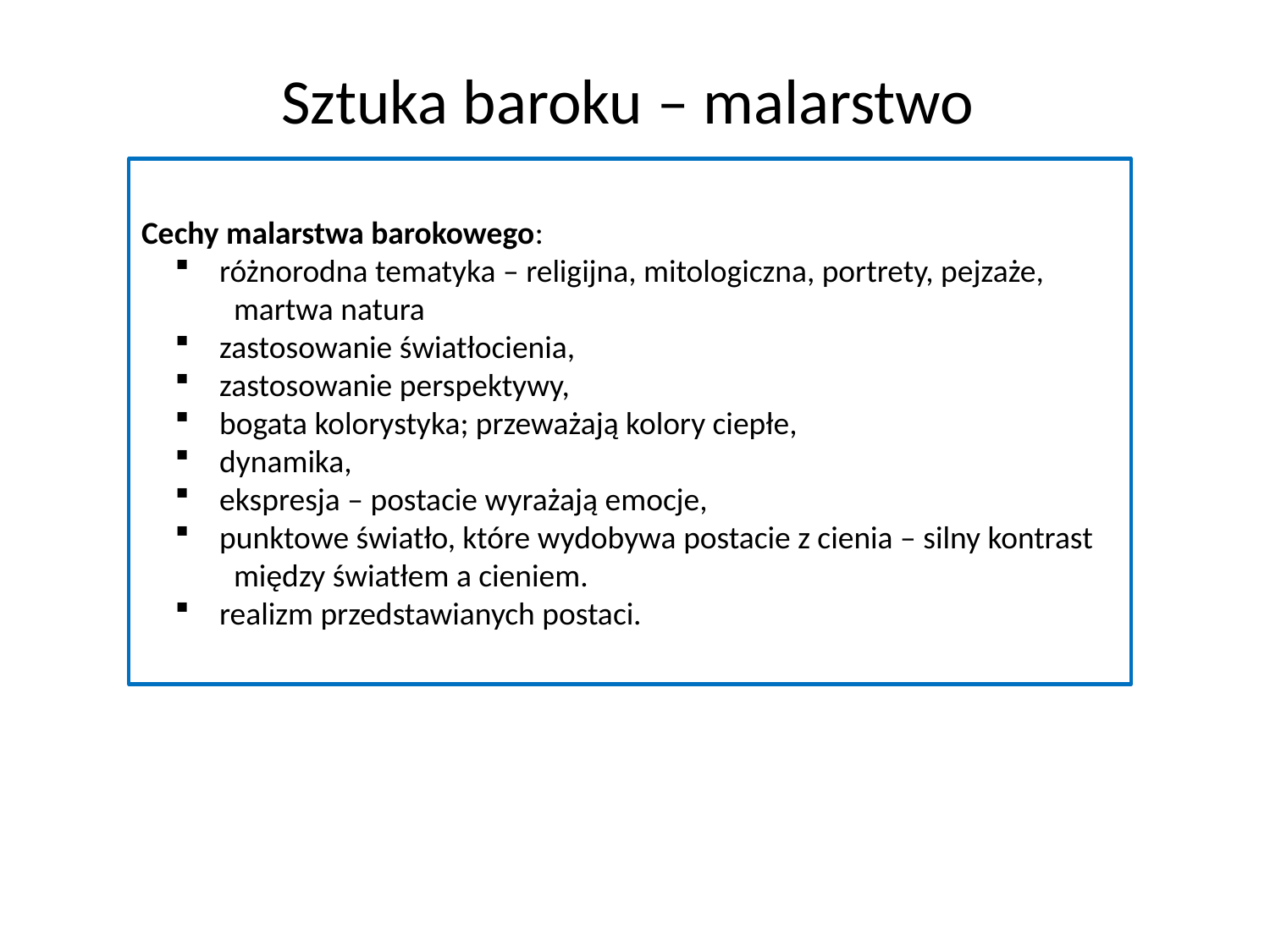

# Sztuka baroku – malarstwo
Cechy malarstwa barokowego:
  różnorodna tematyka – religijna, mitologiczna, portrety, pejzaże,
    martwa natura
  zastosowanie światłocienia,
  zastosowanie perspektywy,
  bogata kolorystyka; przeważają kolory ciepłe,
  dynamika,
  ekspresja – postacie wyrażają emocje,
  punktowe światło, które wydobywa postacie z cienia – silny kontrast
    między światłem a cieniem.
  realizm przedstawianych postaci.